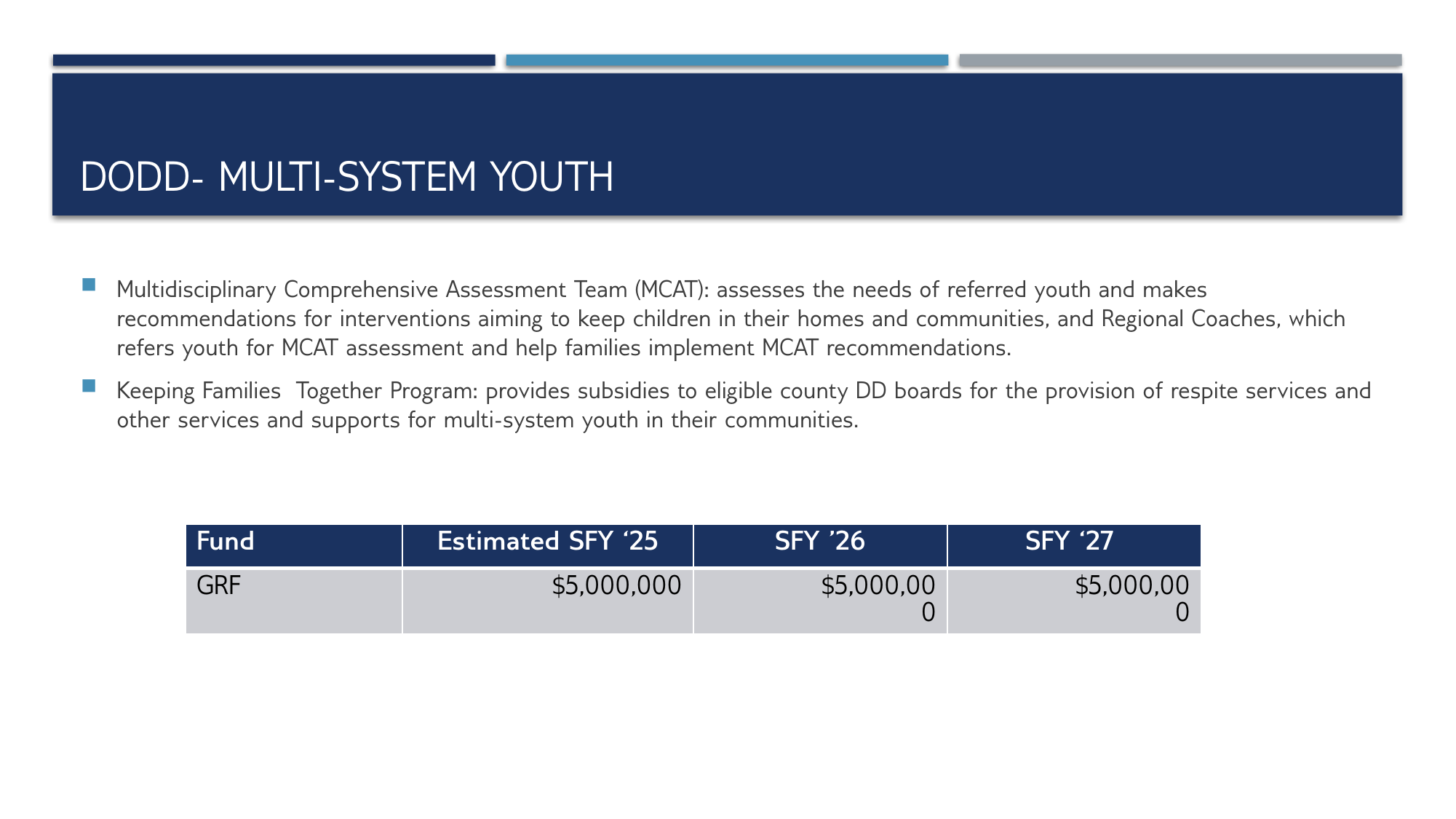

# DODD- Multi-System Youth
Multidisciplinary Comprehensive Assessment Team (MCAT): assesses the needs of referred youth and makes recommendations for interventions aiming to keep children in their homes and communities, and Regional Coaches, which refers youth for MCAT assessment and help families implement MCAT recommendations.
Keeping Families  Together Program: provides subsidies to eligible county DD boards for the provision of respite services and other services and supports for multi-system youth in their communities.
| Fund | Estimated SFY ‘25 | SFY ’26 | SFY ‘27 |
| --- | --- | --- | --- |
| GRF | $5,000,000 | $5,000,000 | $5,000,000 |